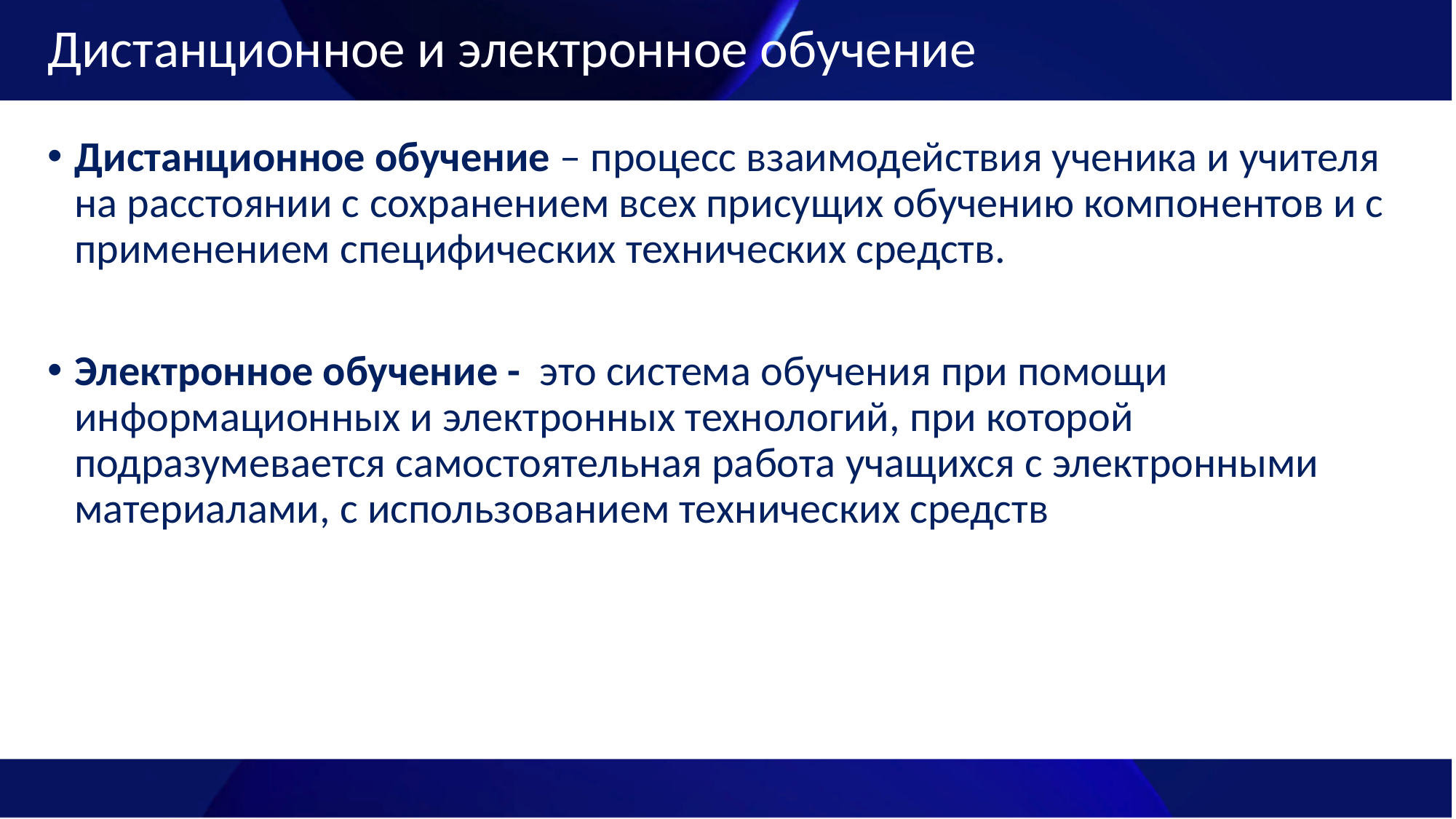

# Дистанционное и электронное обучение
Дистанционное обучение – процесс взаимодействия ученика и учителя на расстоянии с сохранением всех присущих обучению компонентов и с применением специфических технических средств.

Электронное обучение -  это система обучения при помощи информационных и электронных технологий, при которой подразумевается самостоятельная работа учащихся с электронными материалами, с использованием технических средств